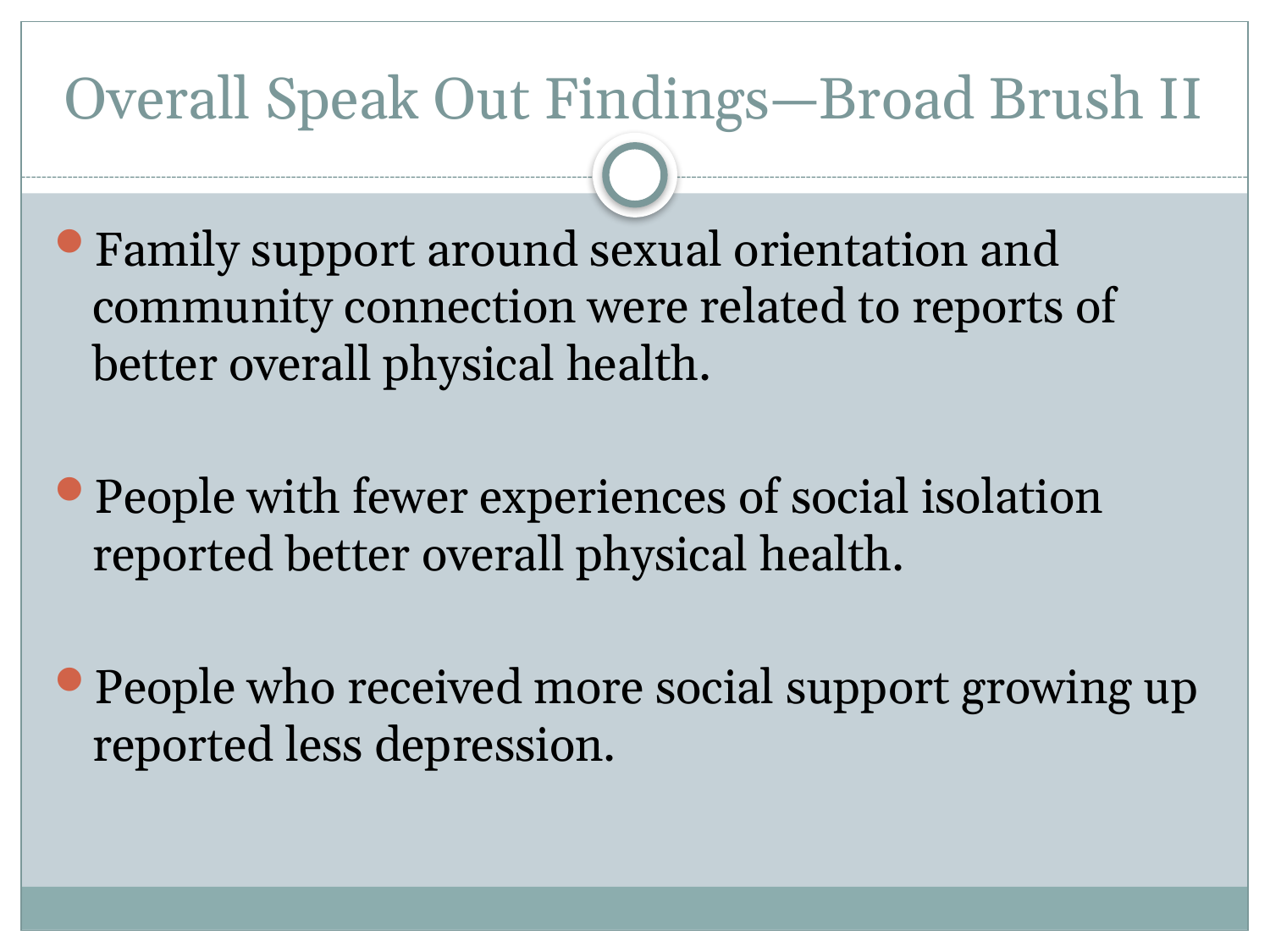

# Overall Speak Out Findings—Broad Brush II
Family support around sexual orientation and community connection were related to reports of better overall physical health.

People with fewer experiences of social isolation reported better overall physical health.

People who received more social support growing up reported less depression.